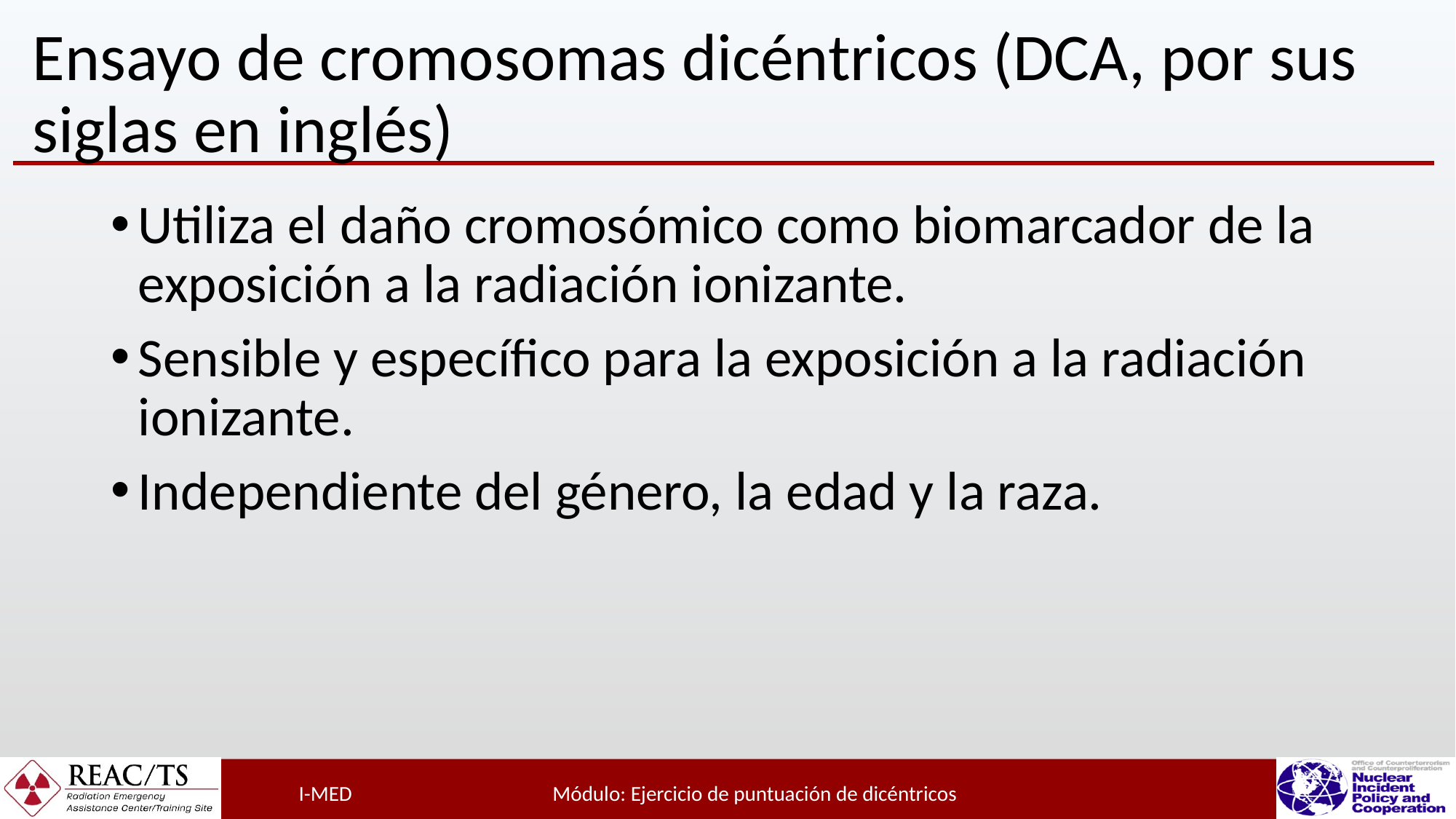

# Ensayo de cromosomas dicéntricos (DCA, por sus siglas en inglés)
Utiliza el daño cromosómico como biomarcador de la exposición a la radiación ionizante.
Sensible y específico para la exposición a la radiación ionizante.
Independiente del género, la edad y la raza.